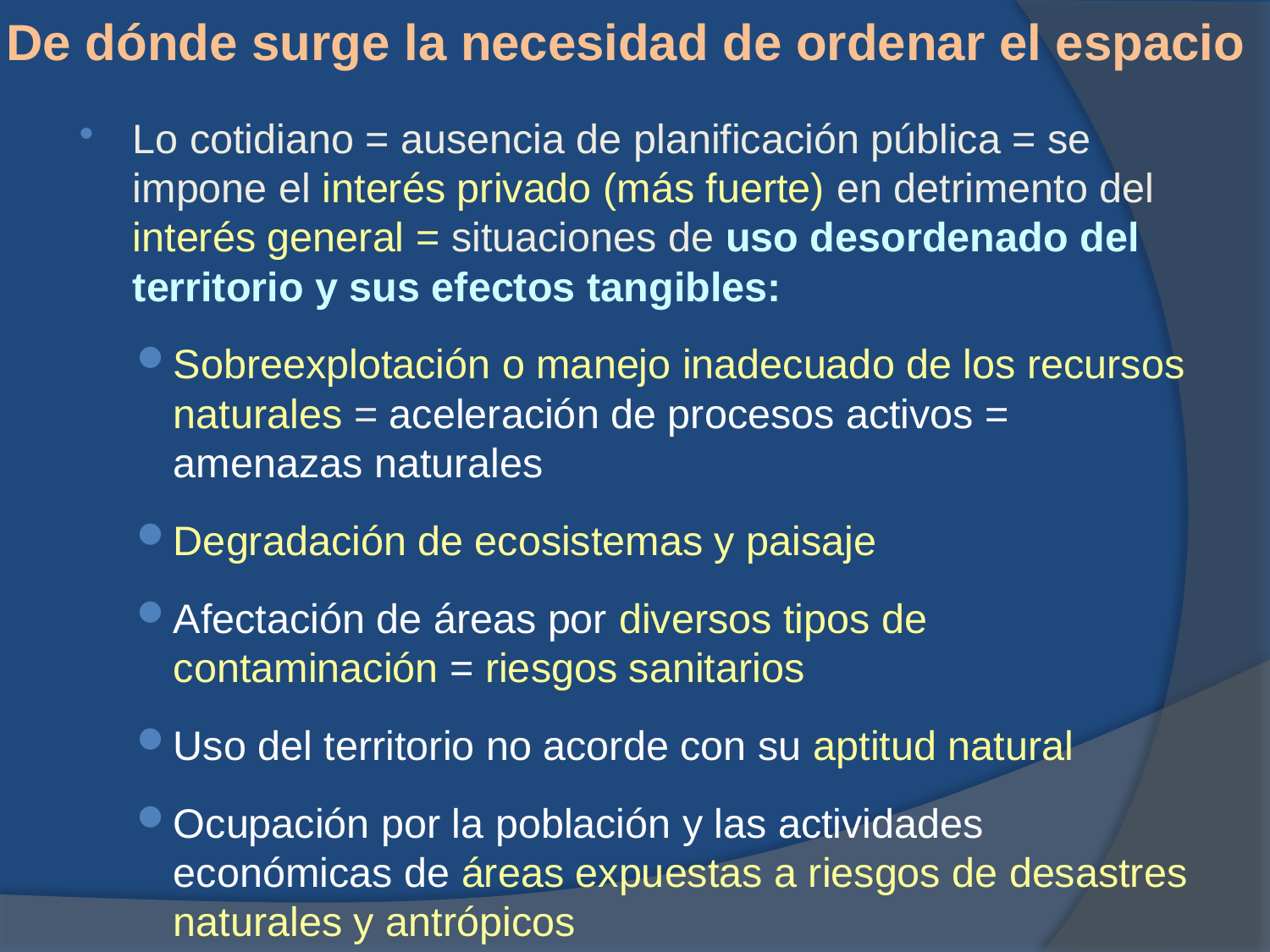

De dónde surge la necesidad de ordenar el espacio
Lo cotidiano = ausencia de planificación pública = se impone el interés privado (más fuerte) en detrimento del interés general = situaciones de uso desordenado del territorio y sus efectos tangibles:
Sobreexplotación o manejo inadecuado de los recursos naturales = aceleración de procesos activos = amenazas naturales
Degradación de ecosistemas y paisaje
Afectación de áreas por diversos tipos de contaminación = riesgos sanitarios
Uso del territorio no acorde con su aptitud natural
Ocupación por la población y las actividades económicas de áreas expuestas a riesgos de desastres naturales y antrópicos